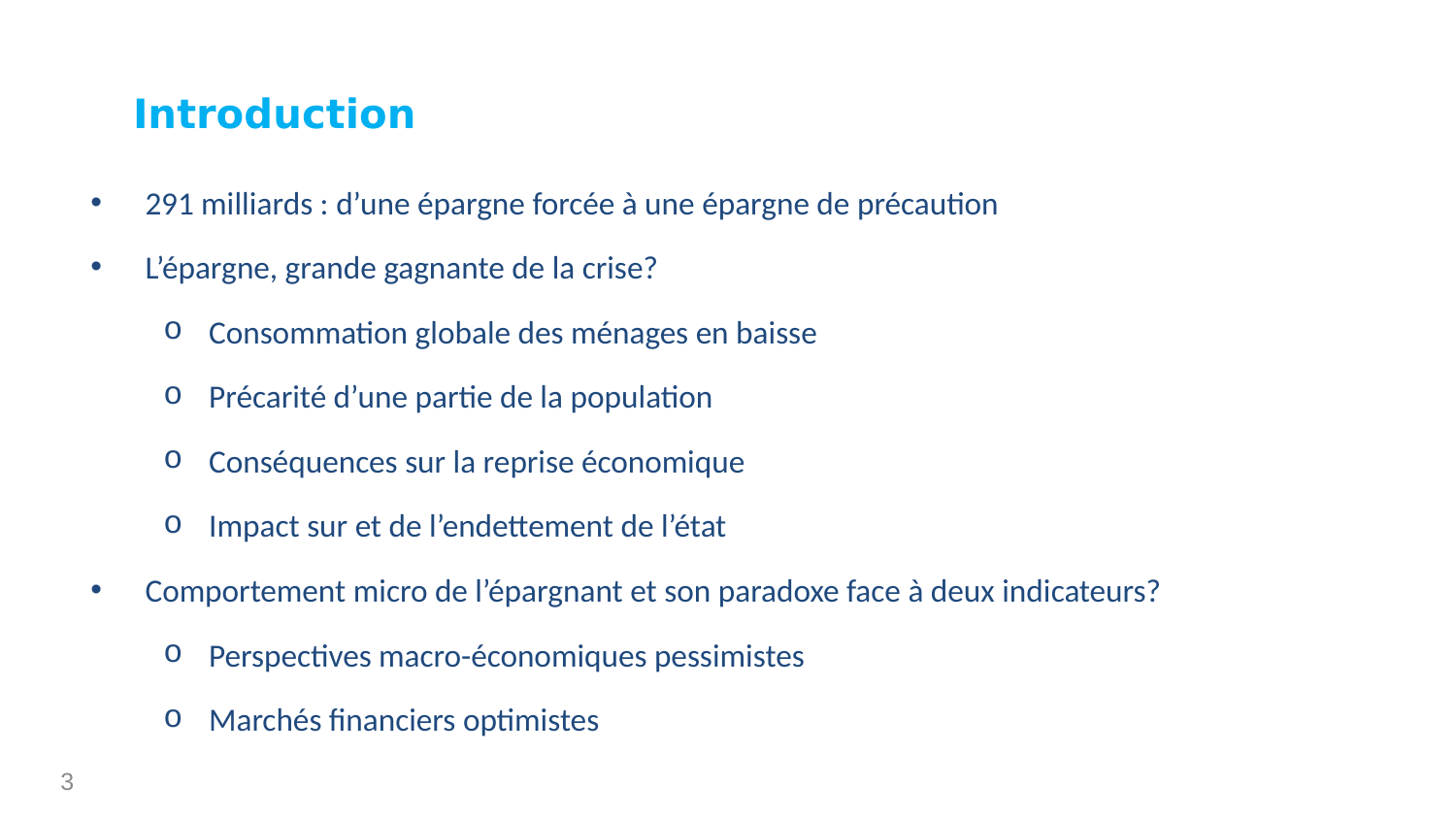

Introduction

291 milliards : d’une épargne forcée à une épargne de précaution
L’épargne, grande gagnante de la crise?
Consommation globale des ménages en baisse
Précarité d’une partie de la population
Conséquences sur la reprise économique
Impact sur et de l’endettement de l’état
Comportement micro de l’épargnant et son paradoxe face à deux indicateurs?
Perspectives macro-économiques pessimistes
Marchés financiers optimistes

3